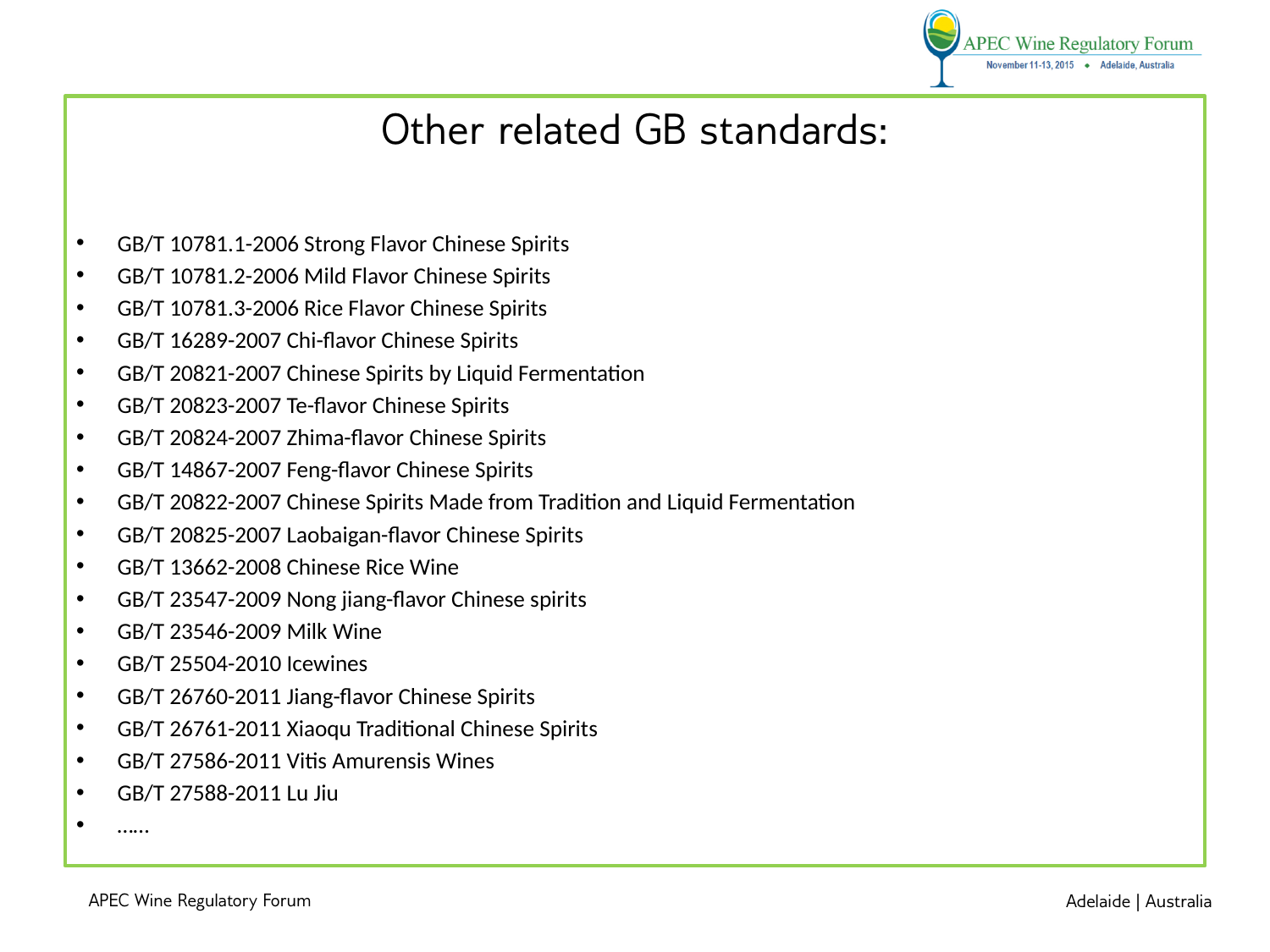

# Other related GB standards:
GB/T 10781.1-2006 Strong Flavor Chinese Spirits
GB/T 10781.2-2006 Mild Flavor Chinese Spirits
GB/T 10781.3-2006 Rice Flavor Chinese Spirits
GB/T 16289-2007 Chi-flavor Chinese Spirits
GB/T 20821-2007 Chinese Spirits by Liquid Fermentation
GB/T 20823-2007 Te-flavor Chinese Spirits
GB/T 20824-2007 Zhima-flavor Chinese Spirits
GB/T 14867-2007 Feng-flavor Chinese Spirits
GB/T 20822-2007 Chinese Spirits Made from Tradition and Liquid Fermentation
GB/T 20825-2007 Laobaigan-flavor Chinese Spirits
GB/T 13662-2008 Chinese Rice Wine
GB/T 23547-2009 Nong jiang-flavor Chinese spirits
GB/T 23546-2009 Milk Wine
GB/T 25504-2010 Icewines
GB/T 26760-2011 Jiang-flavor Chinese Spirits
GB/T 26761-2011 Xiaoqu Traditional Chinese Spirits
GB/T 27586-2011 Vitis Amurensis Wines
GB/T 27588-2011 Lu Jiu
……